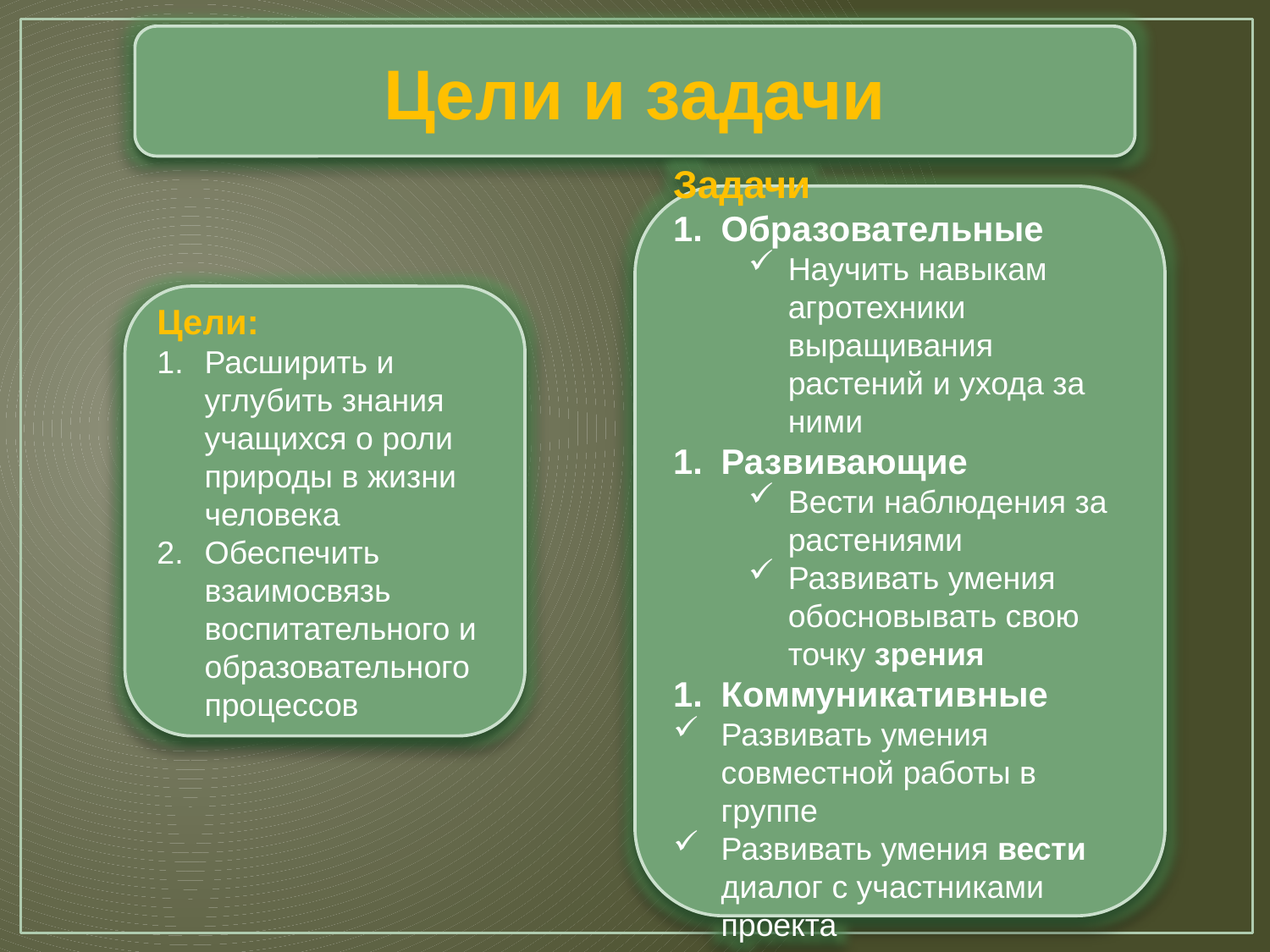

Цели и задачи
Задачи
Образовательные
Научить навыкам агротехники выращивания растений и ухода за ними
Развивающие
Вести наблюдения за растениями
Развивать умения обосновывать свою точку зрения
Коммуникативные
Развивать умения совместной работы в группе
Развивать умения вести диалог с участниками проекта
Цели:
Расширить и углубить знания учащихся о роли природы в жизни человека
Обеспечить взаимосвязь воспитательного и образовательного процессов